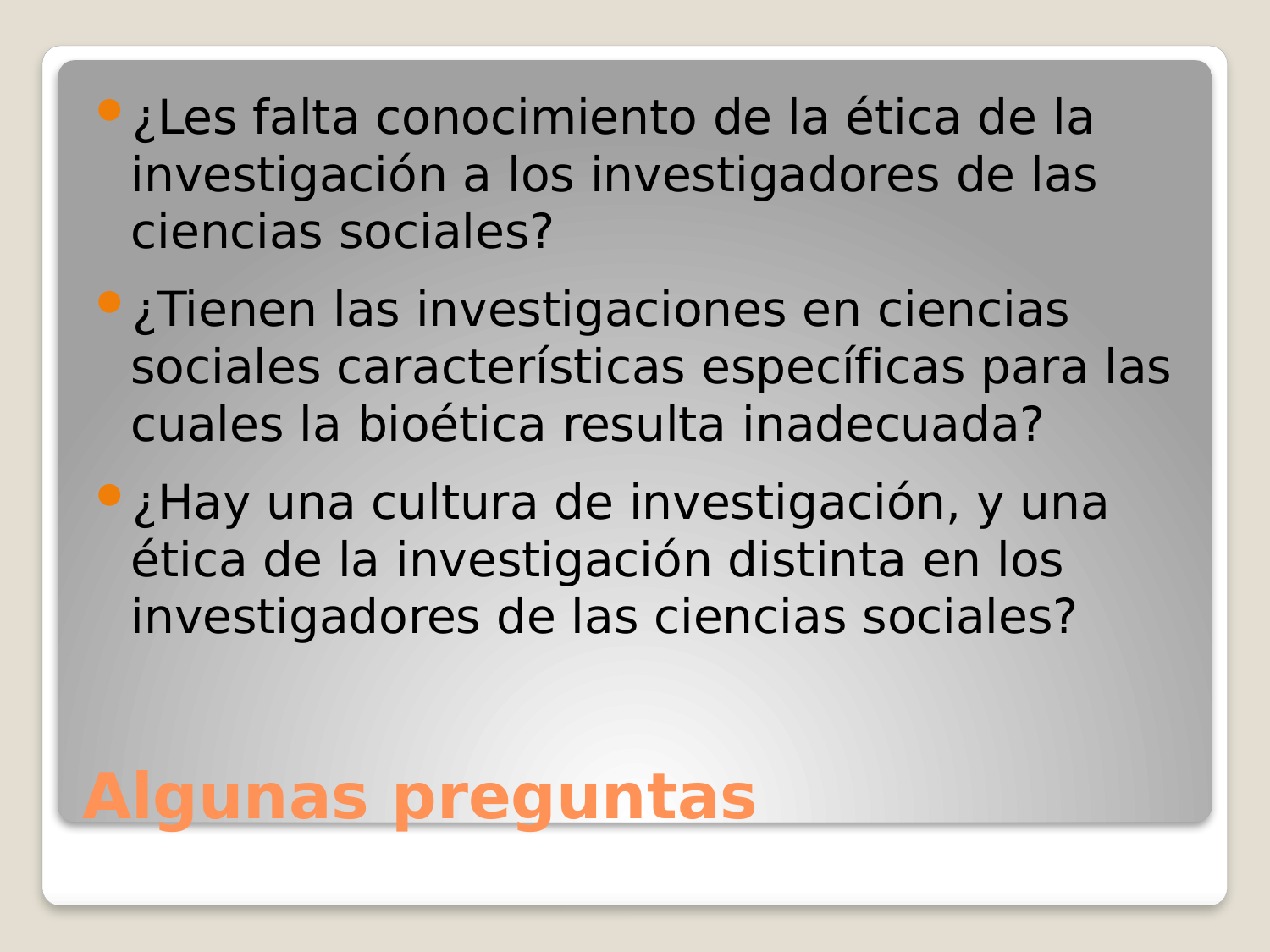

¿Les falta conocimiento de la ética de la investigación a los investigadores de las ciencias sociales?
¿Tienen las investigaciones en ciencias sociales características específicas para las cuales la bioética resulta inadecuada?
¿Hay una cultura de investigación, y una ética de la investigación distinta en los investigadores de las ciencias sociales?

# Algunas preguntas